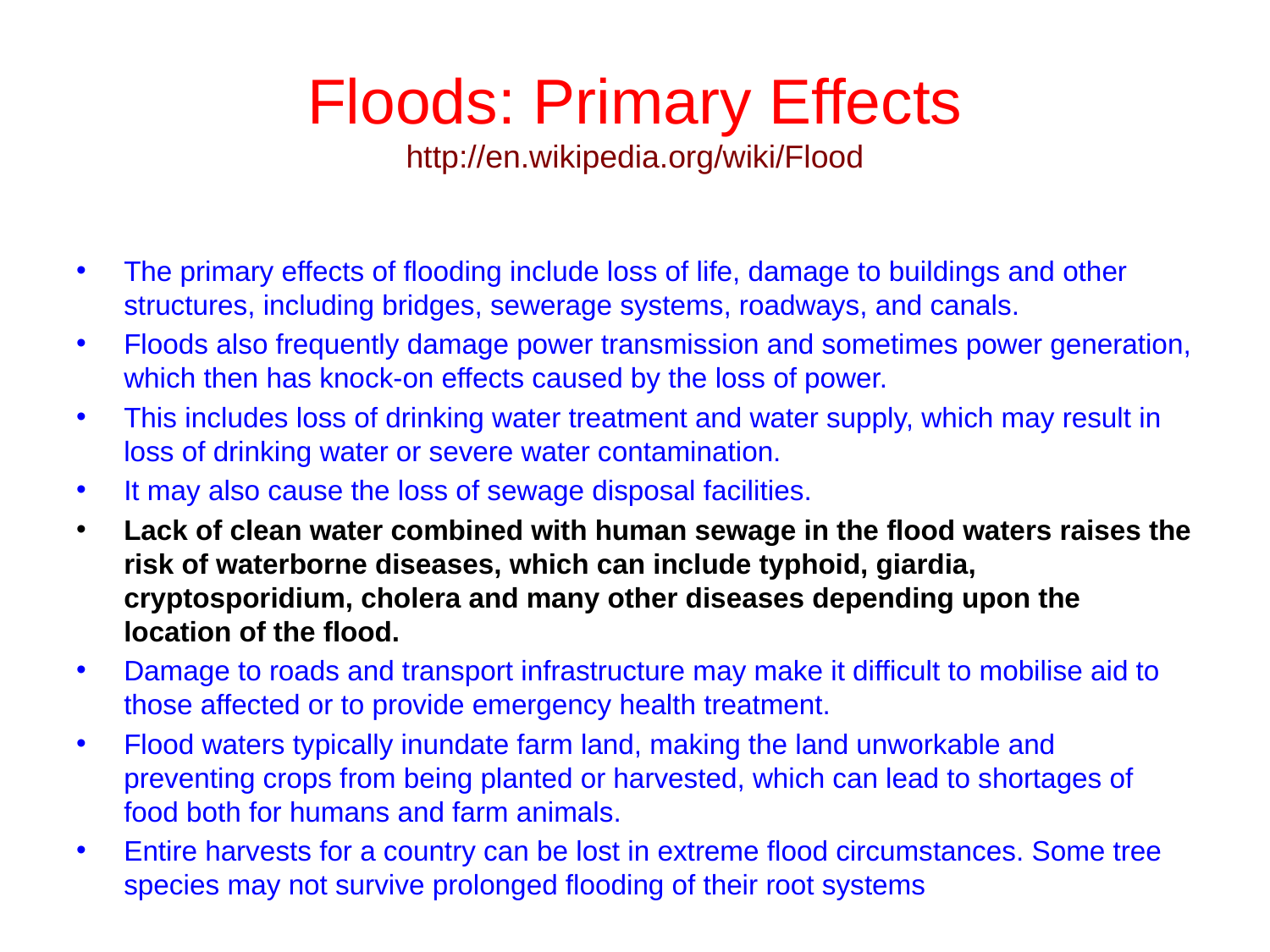

# Floods: Primary Effects http://en.wikipedia.org/wiki/Flood
The primary effects of flooding include loss of life, damage to buildings and other structures, including bridges, sewerage systems, roadways, and canals.
Floods also frequently damage power transmission and sometimes power generation, which then has knock-on effects caused by the loss of power.
This includes loss of drinking water treatment and water supply, which may result in loss of drinking water or severe water contamination.
It may also cause the loss of sewage disposal facilities.
Lack of clean water combined with human sewage in the flood waters raises the risk of waterborne diseases, which can include typhoid, giardia, cryptosporidium, cholera and many other diseases depending upon the location of the flood.
Damage to roads and transport infrastructure may make it difficult to mobilise aid to those affected or to provide emergency health treatment.
Flood waters typically inundate farm land, making the land unworkable and preventing crops from being planted or harvested, which can lead to shortages of food both for humans and farm animals.
Entire harvests for a country can be lost in extreme flood circumstances. Some tree species may not survive prolonged flooding of their root systems